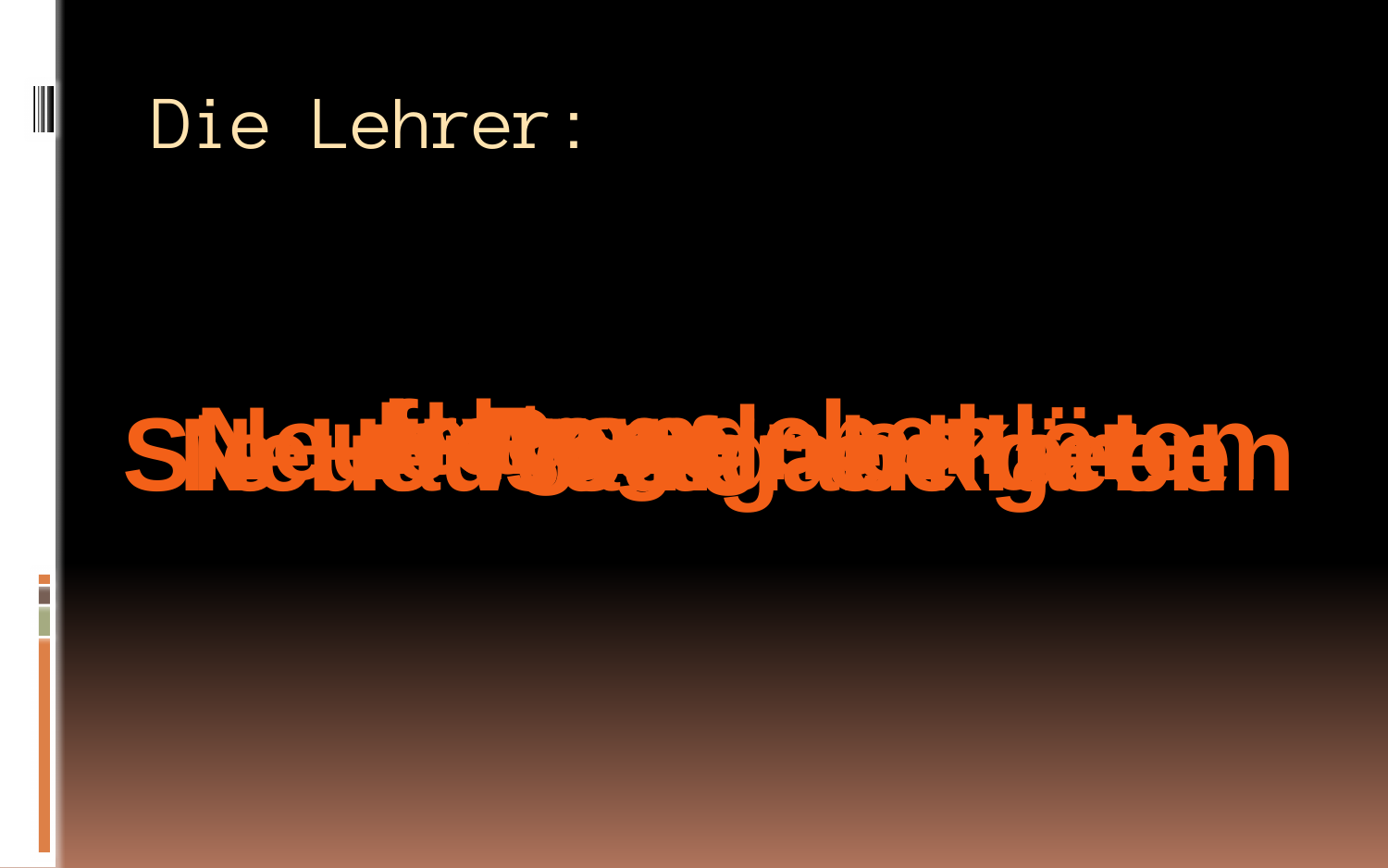

# Die Lehrer:
Noten geben
fragen
lehren
Neue Regeln erklären
Sie Hausaufgabe geben
Neue Wörter erklären